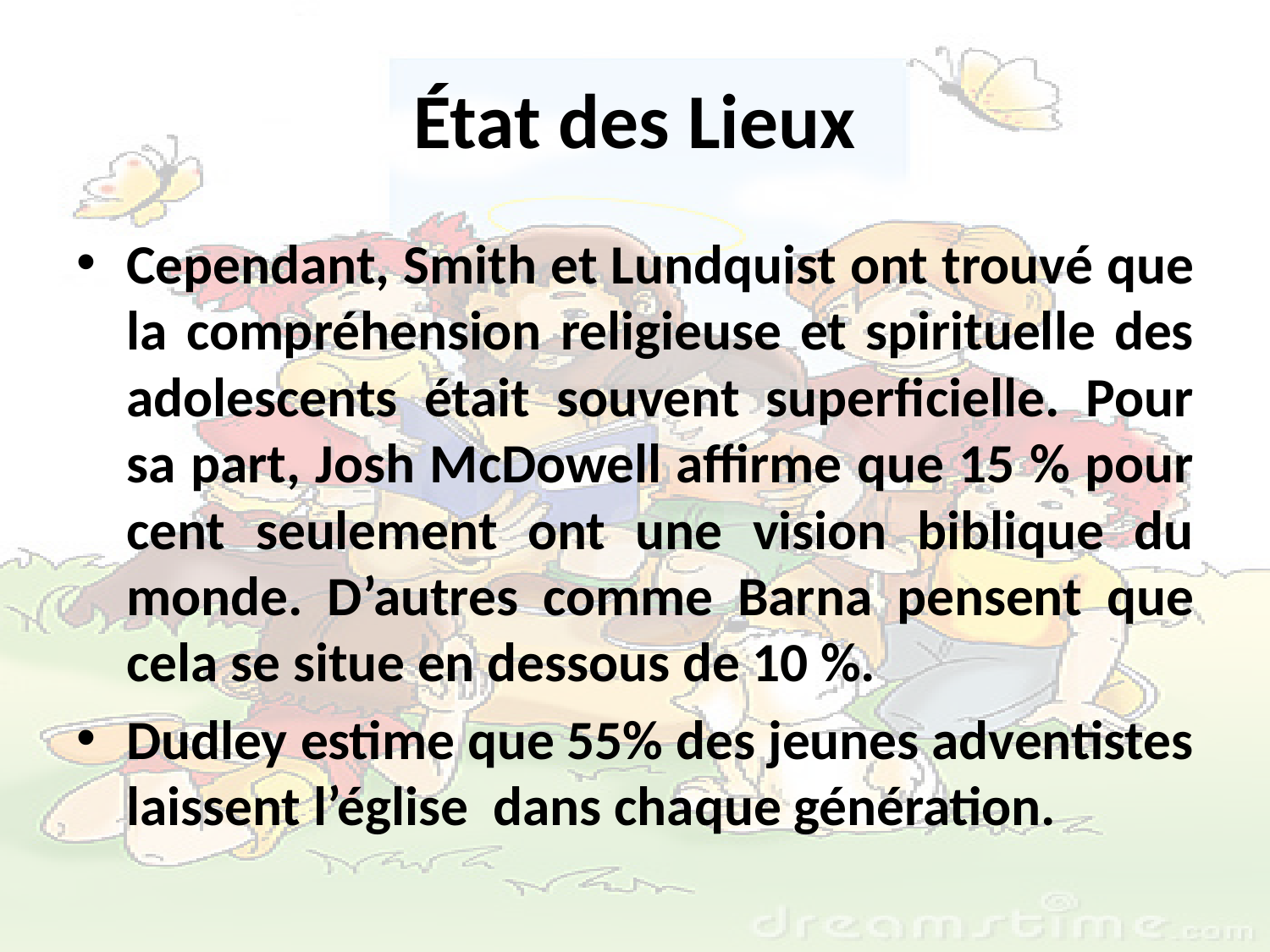

# État des Lieux
Cependant, Smith et Lundquist ont trouvé que la compréhension religieuse et spirituelle des adolescents était souvent superficielle. Pour sa part, Josh McDowell affirme que 15 % pour cent seulement ont une vision biblique du monde. D’autres comme Barna pensent que cela se situe en dessous de 10 %.
Dudley estime que 55% des jeunes adventistes laissent l’église  dans chaque génération.